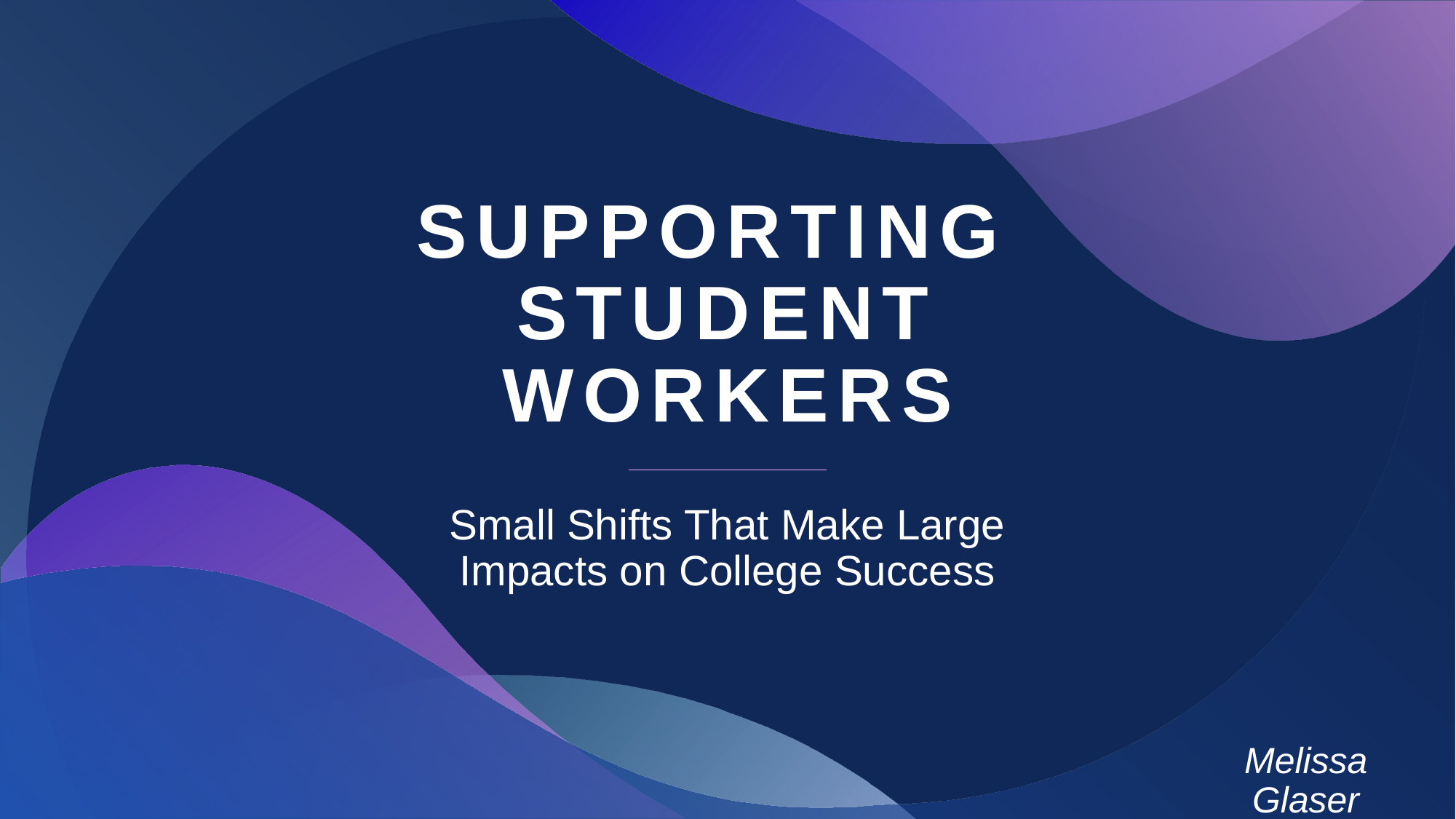

# Supporting Student Workers
Small Shifts That Make Large Impacts on College Success

Melissa Glaser